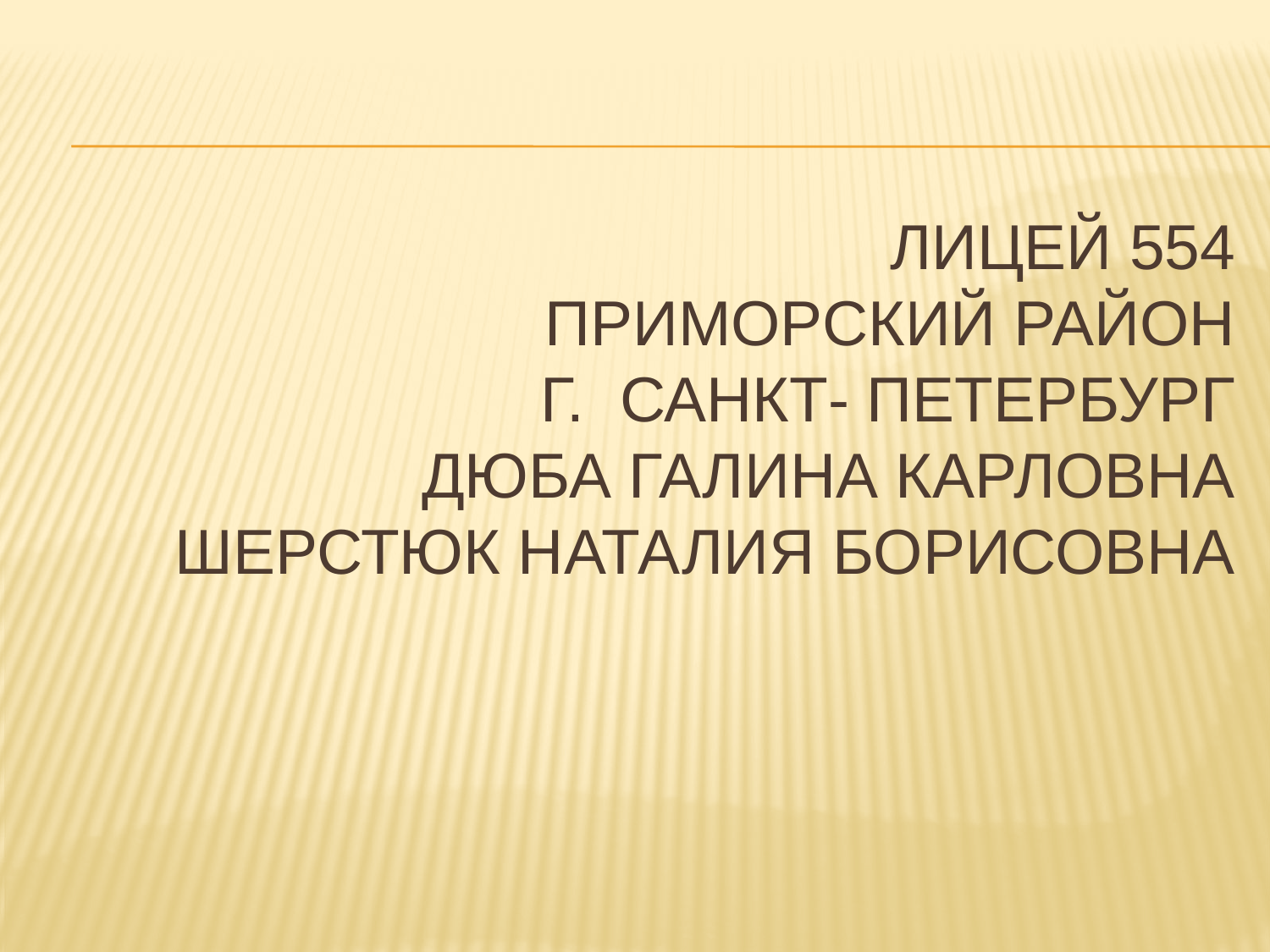

# Лицей 554 Приморский район г.  Санкт- петербург Дюба галина карловна шерстюк наталия борисовна